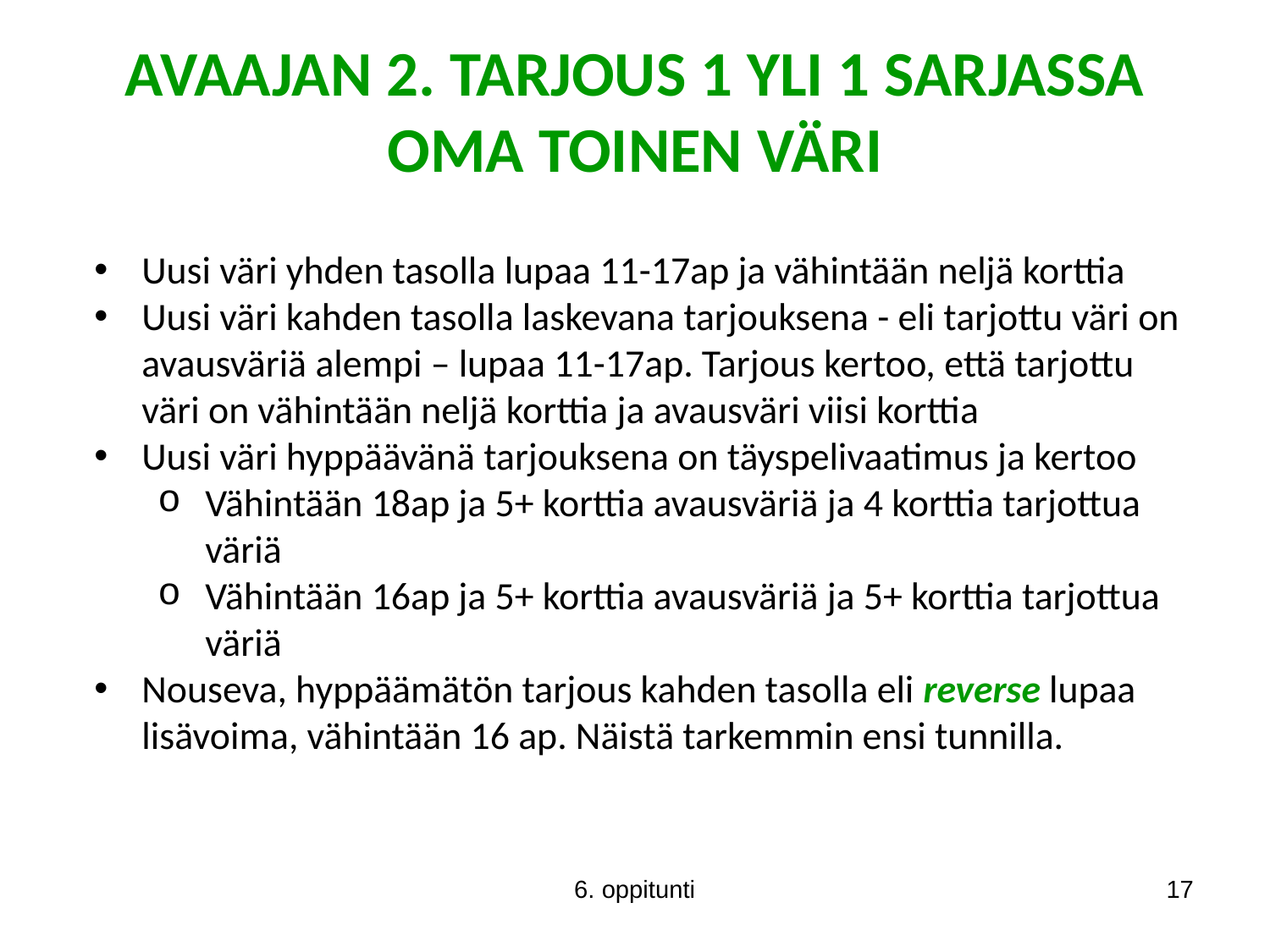

AVAAJAN 2. TARJOUS 1 YLI 1 SARJASSA
OMA TOINEN VÄRI

Uusi väri yhden tasolla lupaa 11-17ap ja vähintään neljä korttia
Uusi väri kahden tasolla laskevana tarjouksena - eli tarjottu väri on avausväriä alempi – lupaa 11-17ap. Tarjous kertoo, että tarjottu väri on vähintään neljä korttia ja avausväri viisi korttia
Uusi väri hyppäävänä tarjouksena on täyspelivaatimus ja kertoo
Vähintään 18ap ja 5+ korttia avausväriä ja 4 korttia tarjottua väriä
Vähintään 16ap ja 5+ korttia avausväriä ja 5+ korttia tarjottua väriä
Nouseva, hyppäämätön tarjous kahden tasolla eli reverse lupaa lisävoima, vähintään 16 ap. Näistä tarkemmin ensi tunnilla.
6. oppitunti
17